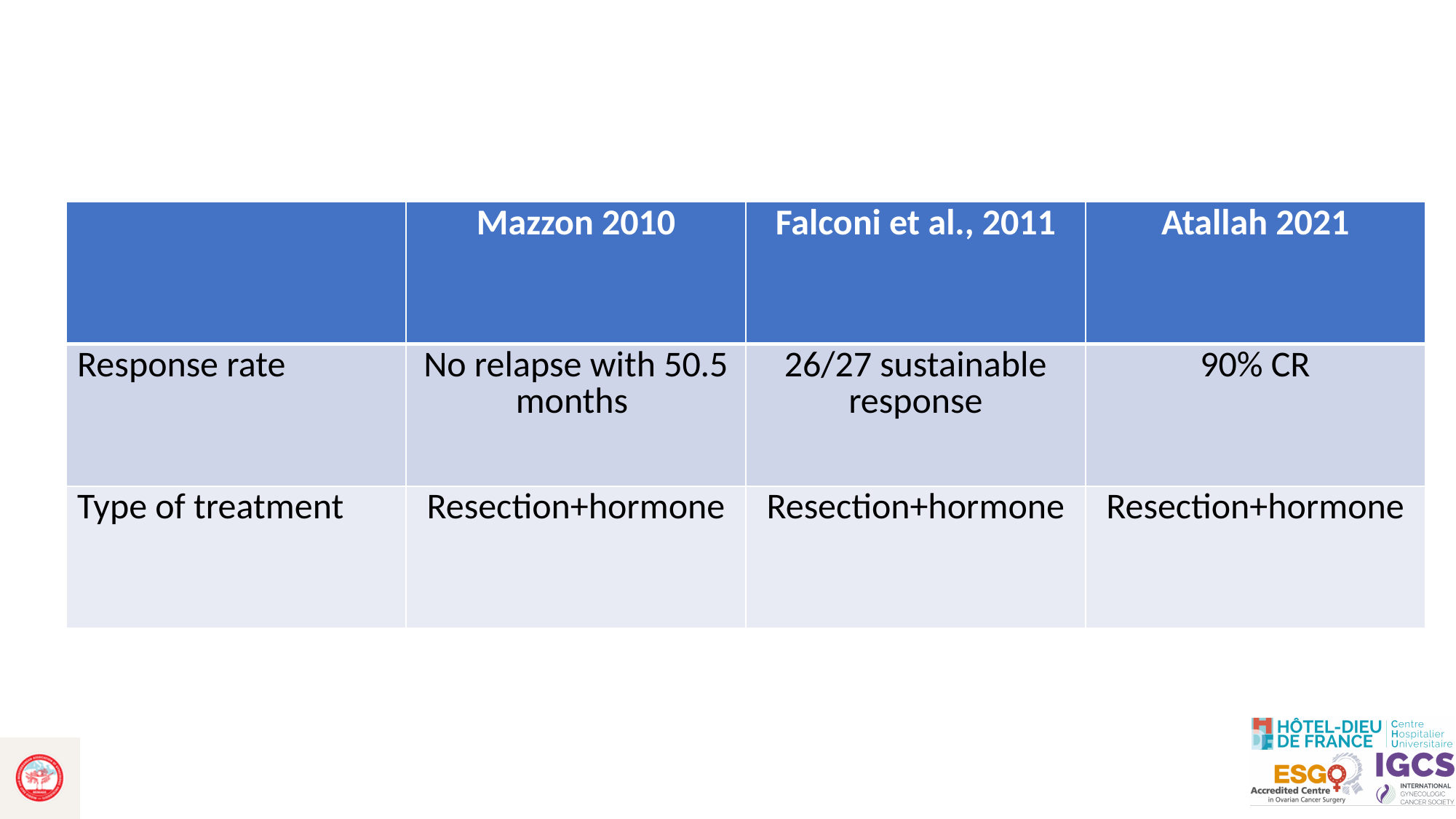

#
|  | Mazzon 2010 | Falconi et al., 2011 | Atallah 2021 |
| --- | --- | --- | --- |
| Response rate | No relapse with 50.5 months | 26/27 sustainable response | 90% CR |
| Type of treatment | Resection+hormone | Resection+hormone | Resection+hormone |